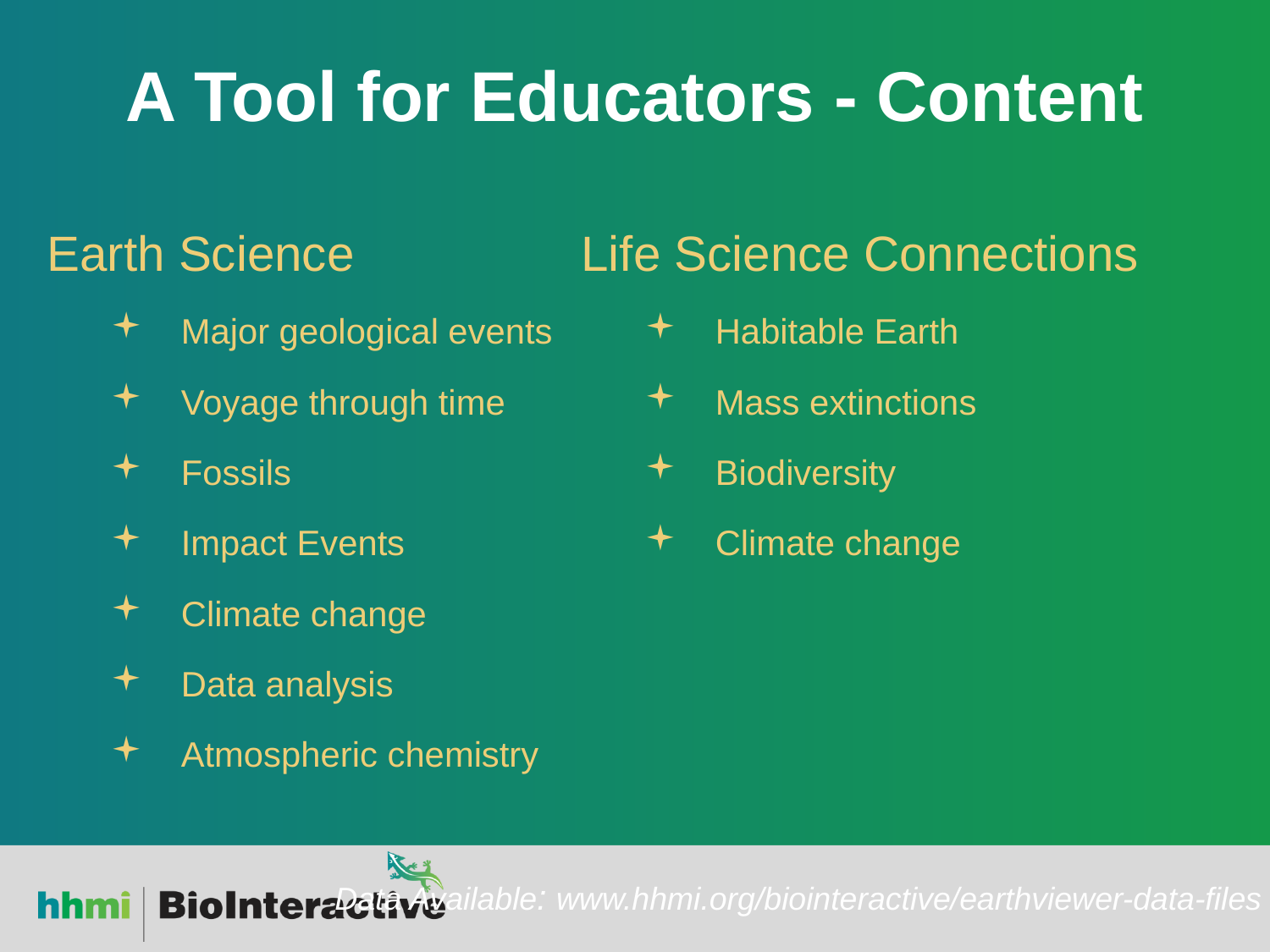

# A Tool for Educators - Content
Earth Science
Major geological events
Voyage through time
Fossils
Impact Events
Climate change
Data analysis
Atmospheric chemistry
Life Science Connections
Habitable Earth
Mass extinctions
Biodiversity
Climate change

Data Available: www.hhmi.org/biointeractive/earthviewer-data-files